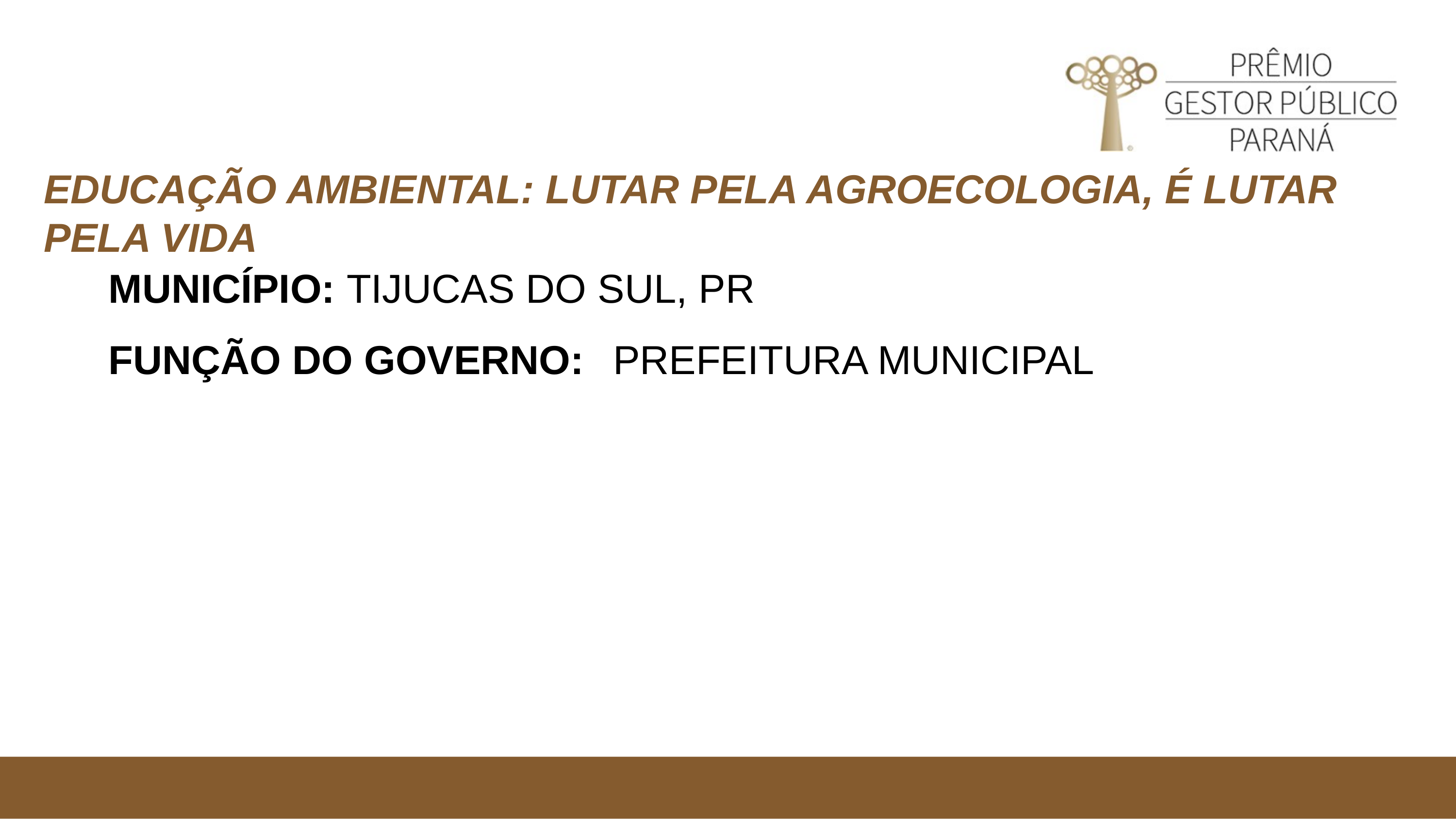

# EDUCAÇÃO AMBIENTAL: LUTAR PELA AGROECOLOGIA, É LUTAR PELA VIDA
MUNICÍPIO: TIJUCAS DO SUL, PR
FUNÇÃO DO GOVERNO:
PREFEITURA MUNICIPAL